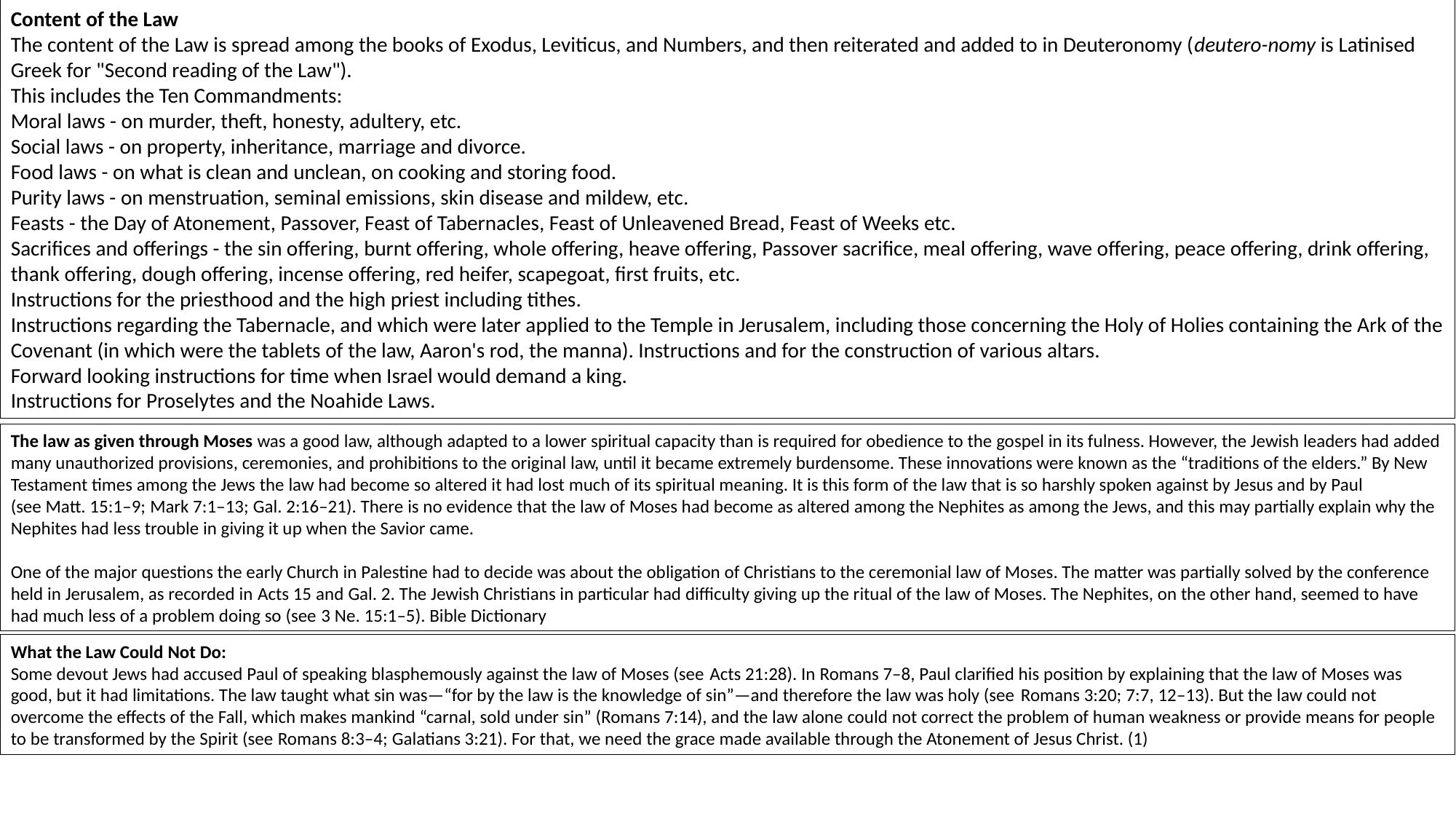

Content of the Law
The content of the Law is spread among the books of Exodus, Leviticus, and Numbers, and then reiterated and added to in Deuteronomy (deutero-nomy is Latinised Greek for "Second reading of the Law").
This includes the Ten Commandments:
Moral laws - on murder, theft, honesty, adultery, etc.
Social laws - on property, inheritance, marriage and divorce.
Food laws - on what is clean and unclean, on cooking and storing food.
Purity laws - on menstruation, seminal emissions, skin disease and mildew, etc.
Feasts - the Day of Atonement, Passover, Feast of Tabernacles, Feast of Unleavened Bread, Feast of Weeks etc.
Sacrifices and offerings - the sin offering, burnt offering, whole offering, heave offering, Passover sacrifice, meal offering, wave offering, peace offering, drink offering, thank offering, dough offering, incense offering, red heifer, scapegoat, first fruits, etc.
Instructions for the priesthood and the high priest including tithes.
Instructions regarding the Tabernacle, and which were later applied to the Temple in Jerusalem, including those concerning the Holy of Holies containing the Ark of the Covenant (in which were the tablets of the law, Aaron's rod, the manna). Instructions and for the construction of various altars.
Forward looking instructions for time when Israel would demand a king.
Instructions for Proselytes and the Noahide Laws.
The law as given through Moses was a good law, although adapted to a lower spiritual capacity than is required for obedience to the gospel in its fulness. However, the Jewish leaders had added many unauthorized provisions, ceremonies, and prohibitions to the original law, until it became extremely burdensome. These innovations were known as the “traditions of the elders.” By New Testament times among the Jews the law had become so altered it had lost much of its spiritual meaning. It is this form of the law that is so harshly spoken against by Jesus and by Paul (see Matt. 15:1–9; Mark 7:1–13; Gal. 2:16–21). There is no evidence that the law of Moses had become as altered among the Nephites as among the Jews, and this may partially explain why the Nephites had less trouble in giving it up when the Savior came.

One of the major questions the early Church in Palestine had to decide was about the obligation of Christians to the ceremonial law of Moses. The matter was partially solved by the conference held in Jerusalem, as recorded in Acts 15 and Gal. 2. The Jewish Christians in particular had difficulty giving up the ritual of the law of Moses. The Nephites, on the other hand, seemed to have had much less of a problem doing so (see 3 Ne. 15:1–5). Bible Dictionary
What the Law Could Not Do:
Some devout Jews had accused Paul of speaking blasphemously against the law of Moses (see Acts 21:28). In Romans 7–8, Paul clarified his position by explaining that the law of Moses was good, but it had limitations. The law taught what sin was—“for by the law is the knowledge of sin”—and therefore the law was holy (see Romans 3:20; 7:7, 12–13). But the law could not overcome the effects of the Fall, which makes mankind “carnal, sold under sin” (Romans 7:14), and the law alone could not correct the problem of human weakness or provide means for people to be transformed by the Spirit (see Romans 8:3–4; Galatians 3:21). For that, we need the grace made available through the Atonement of Jesus Christ. (1)